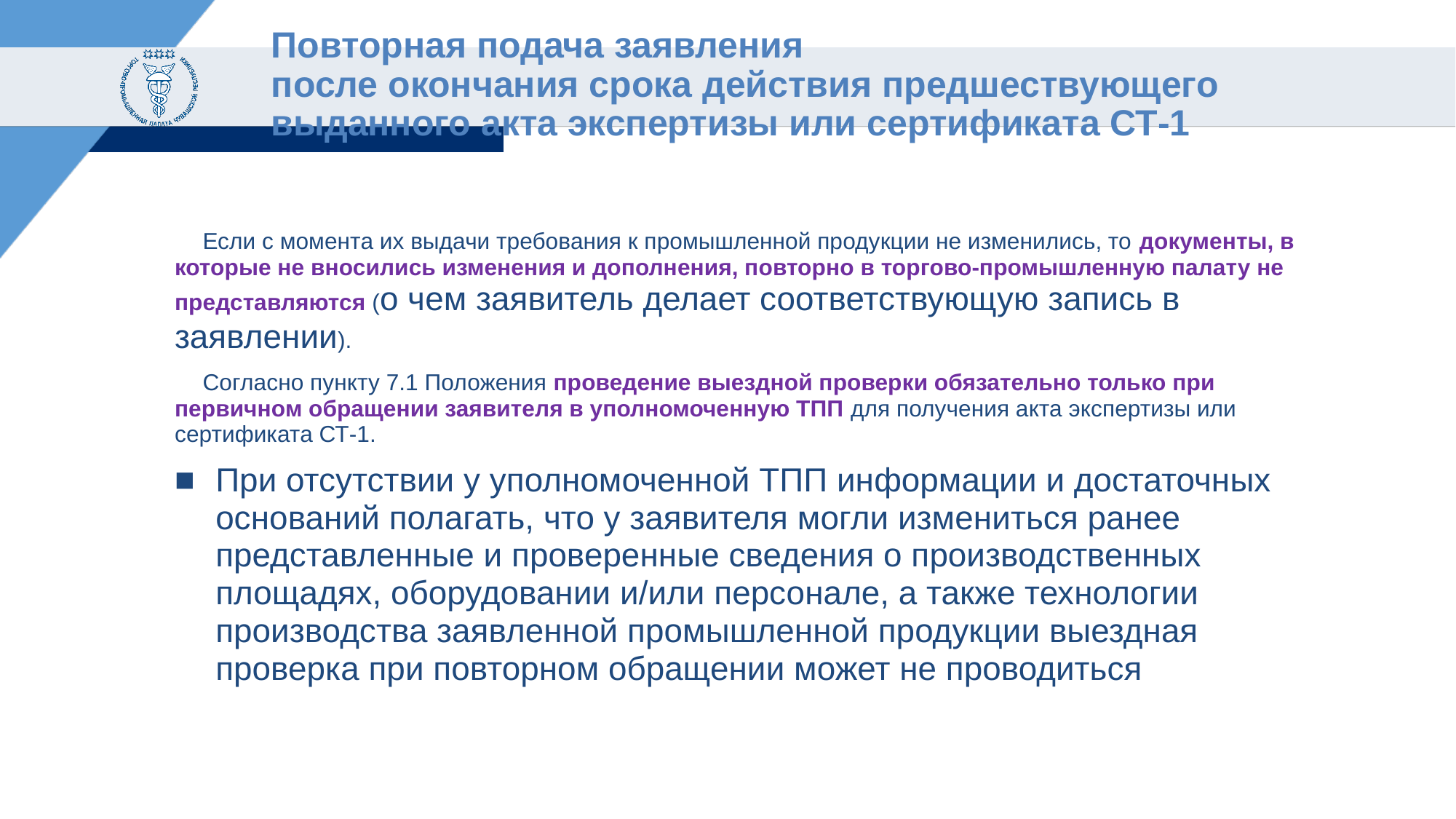

# Повторная подача заявления после окончания срока действия предшествующего выданного акта экспертизы или сертификата СТ-1
Если с момента их выдачи требования к промышленной продукции не изменились, то документы, в которые не вносились изменения и дополнения, повторно в торгово-промышленную палату не представляются (о чем заявитель делает соответствующую запись в заявлении).
Согласно пункту 7.1 Положения проведение выездной проверки обязательно только при первичном обращении заявителя в уполномоченную ТПП для получения акта экспертизы или сертификата СТ-1.
При отсутствии у уполномоченной ТПП информации и достаточных оснований полагать, что у заявителя могли измениться ранее представленные и проверенные сведения о производственных площадях, оборудовании и/или персонале, а также технологии производства заявленной промышленной продукции выездная проверка при повторном обращении может не проводиться